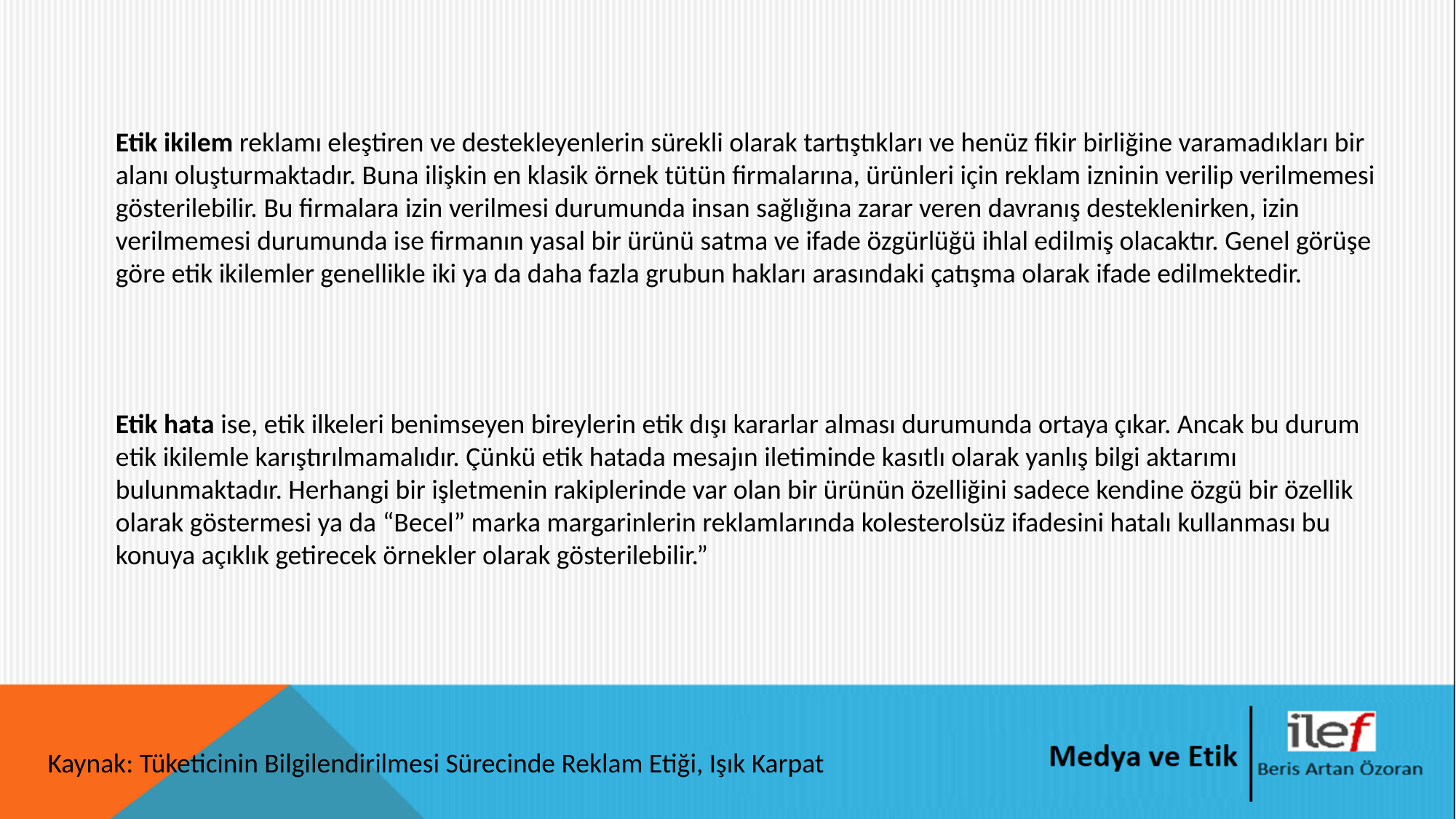

Etik ikilem reklamı eleştiren ve destekleyenlerin sürekli olarak tartıştıkları ve henüz fikir birliğine varamadıkları bir alanı oluşturmaktadır. Buna ilişkin en klasik örnek tütün firmalarına, ürünleri için reklam izninin verilip verilmemesi gösterilebilir. Bu firmalara izin verilmesi durumunda insan sağlığına zarar veren davranış desteklenirken, izin verilmemesi durumunda ise firmanın yasal bir ürünü satma ve ifade özgürlüğü ihlal edilmiş olacaktır. Genel görüşe göre etik ikilemler genellikle iki ya da daha fazla grubun hakları arasındaki çatışma olarak ifade edilmektedir.
Etik hata ise, etik ilkeleri benimseyen bireylerin etik dışı kararlar alması durumunda ortaya çıkar. Ancak bu durum etik ikilemle karıştırılmamalıdır. Çünkü etik hatada mesajın iletiminde kasıtlı olarak yanlış bilgi aktarımı bulunmaktadır. Herhangi bir işletmenin rakiplerinde var olan bir ürünün özelliğini sadece kendine özgü bir özellik olarak göstermesi ya da “Becel” marka margarinlerin reklamlarında kolesterolsüz ifadesini hatalı kullanması bu konuya açıklık getirecek örnekler olarak gösterilebilir.”
Kaynak: Tüketicinin Bilgilendirilmesi Sürecinde Reklam Etiği, Işık Karpat